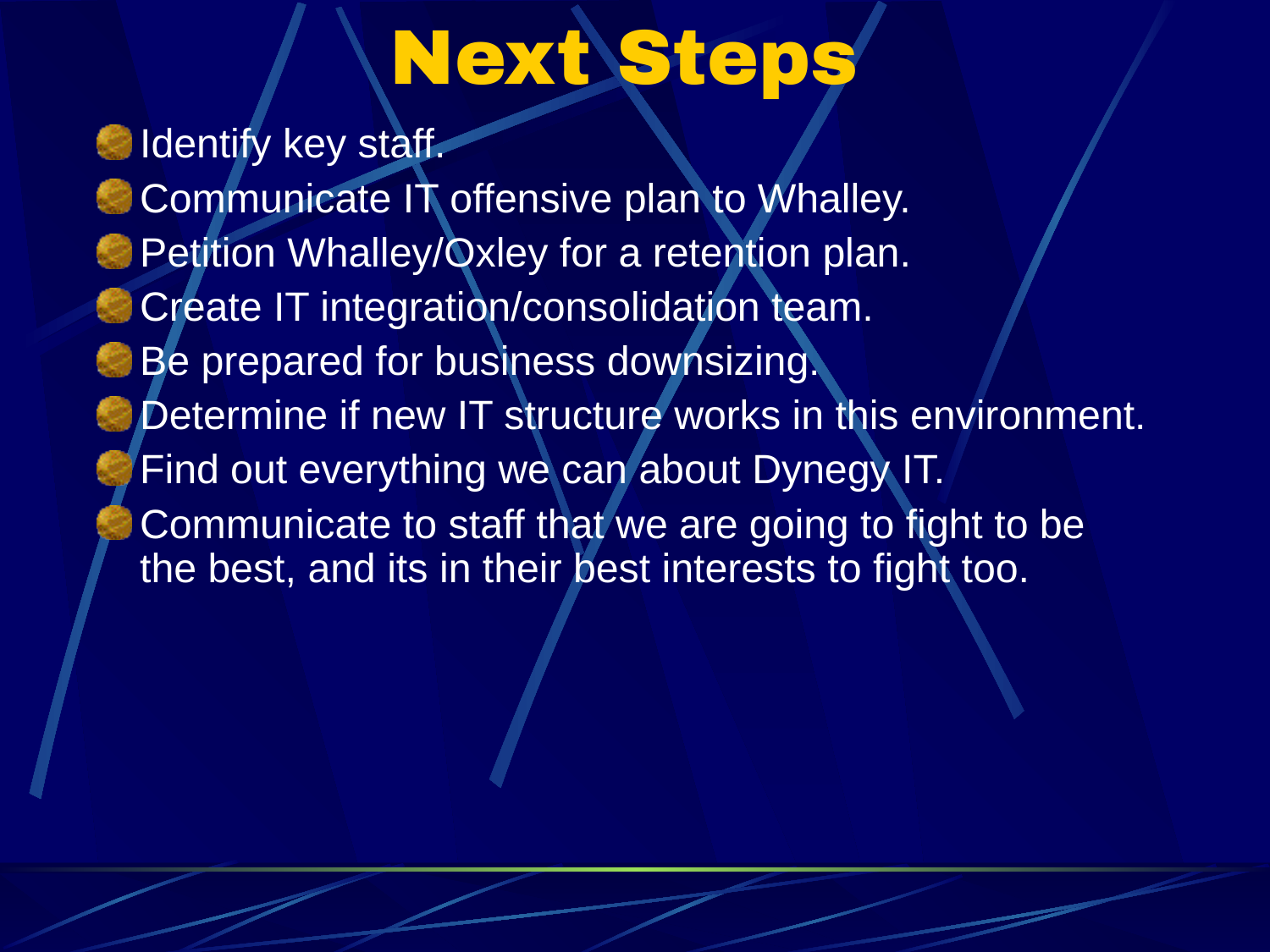

Next Steps
# Identify key staff.
Communicate IT offensive plan to Whalley.
Petition Whalley/Oxley for a retention plan.
Create IT integration/consolidation team.
Be prepared for business downsizing.
Determine if new IT structure works in this environment.
Find out everything we can about Dynegy IT.
Communicate to staff that we are going to fight to be the best, and its in their best interests to fight too.